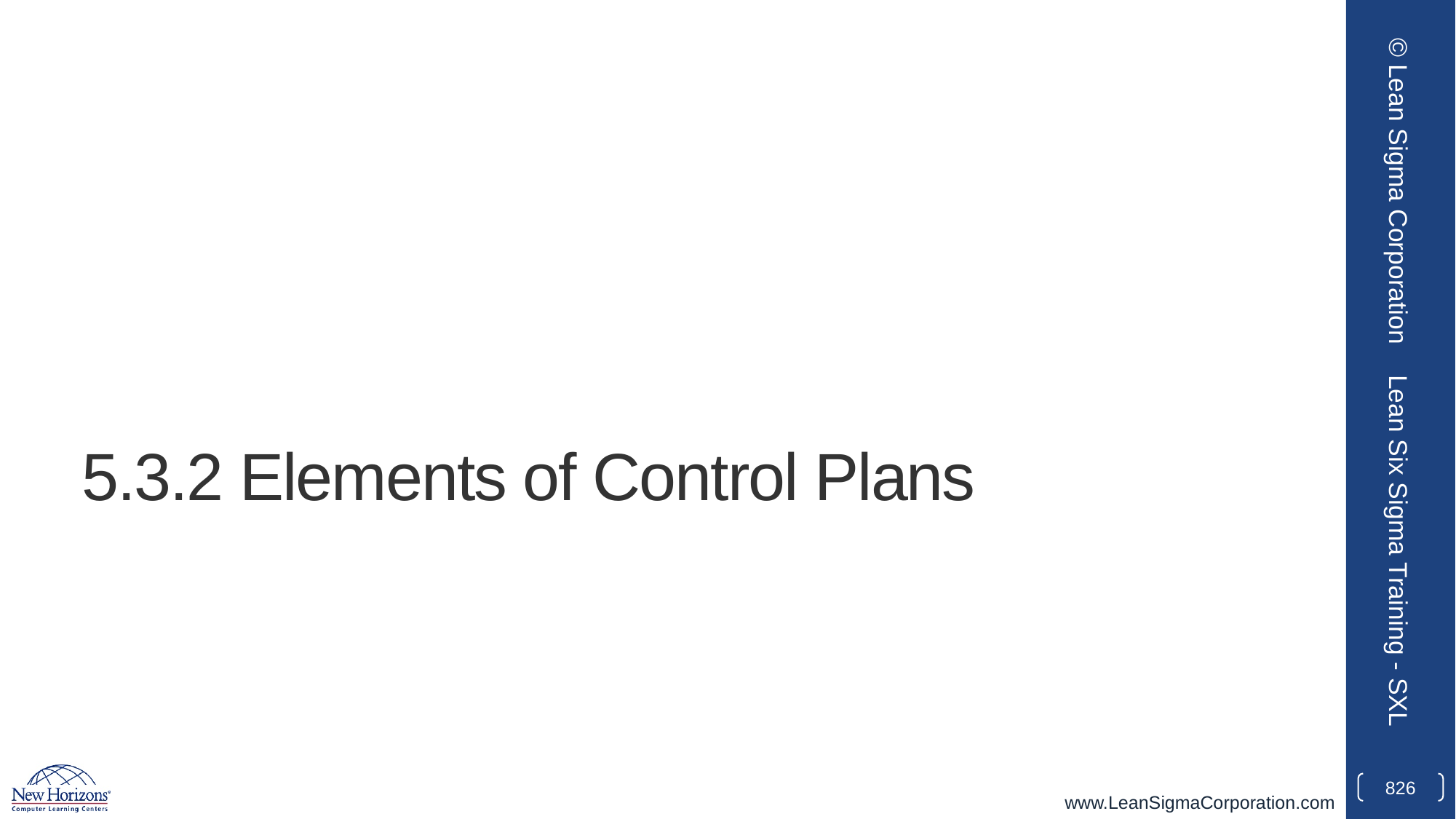

© Lean Sigma Corporation
# 5.3.2 Elements of Control Plans
Lean Six Sigma Training - SXL
826